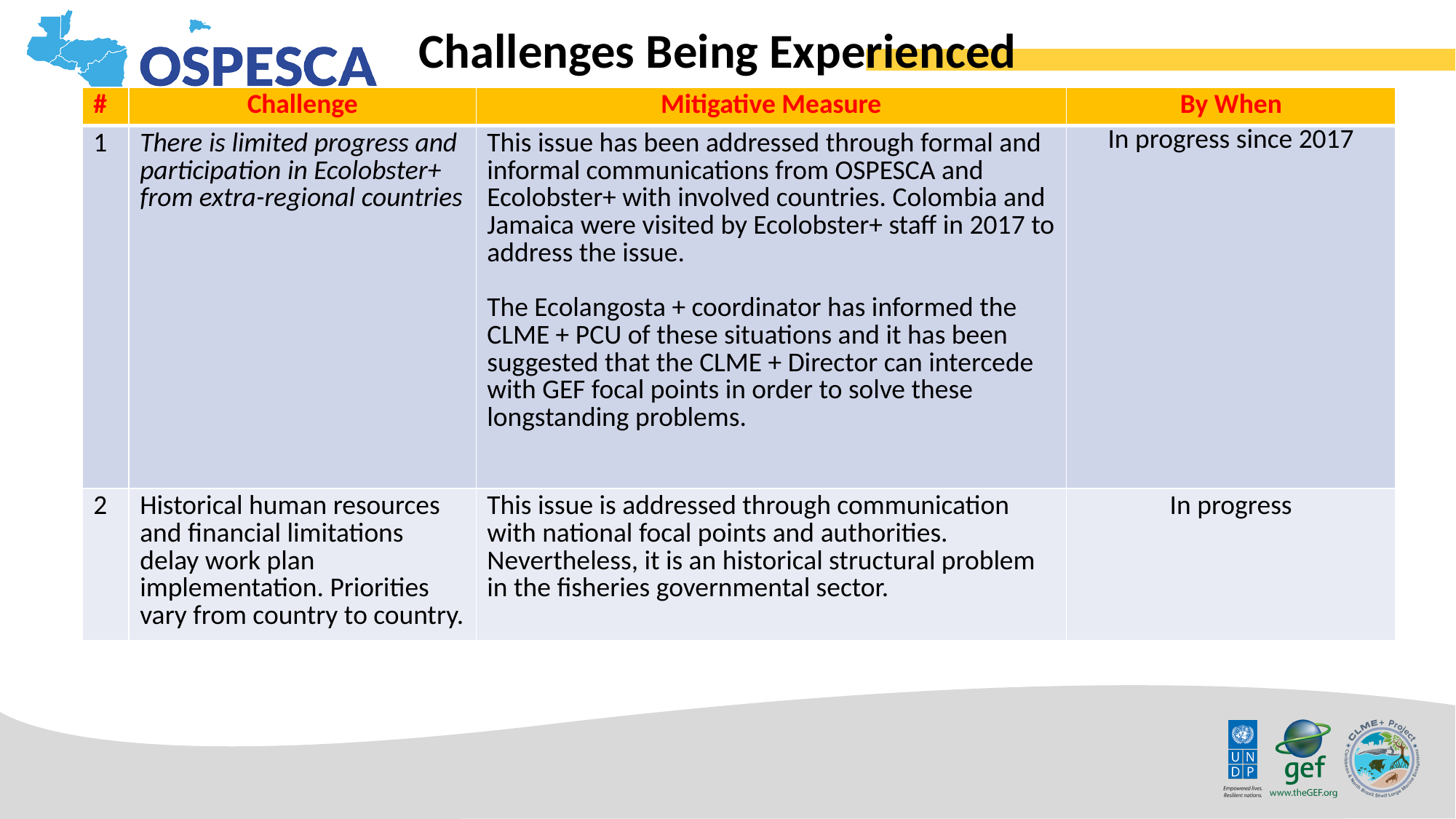

Challenges Being Experienced
| # | Challenge | Mitigative Measure | By When |
| --- | --- | --- | --- |
| 1 | There is limited progress and participation in Ecolobster+ from extra-regional countries | This issue has been addressed through formal and informal communications from OSPESCA and Ecolobster+ with involved countries. Colombia and Jamaica were visited by Ecolobster+ staff in 2017 to address the issue. The Ecolangosta + coordinator has informed the CLME + PCU of these situations and it has been suggested that the CLME + Director can intercede with GEF focal points in order to solve these longstanding problems. | In progress since 2017 |
| 2 | Historical human resources and financial limitations delay work plan implementation. Priorities vary from country to country. | This issue is addressed through communication with national focal points and authorities. Nevertheless, it is an historical structural problem in the fisheries governmental sector. | In progress |